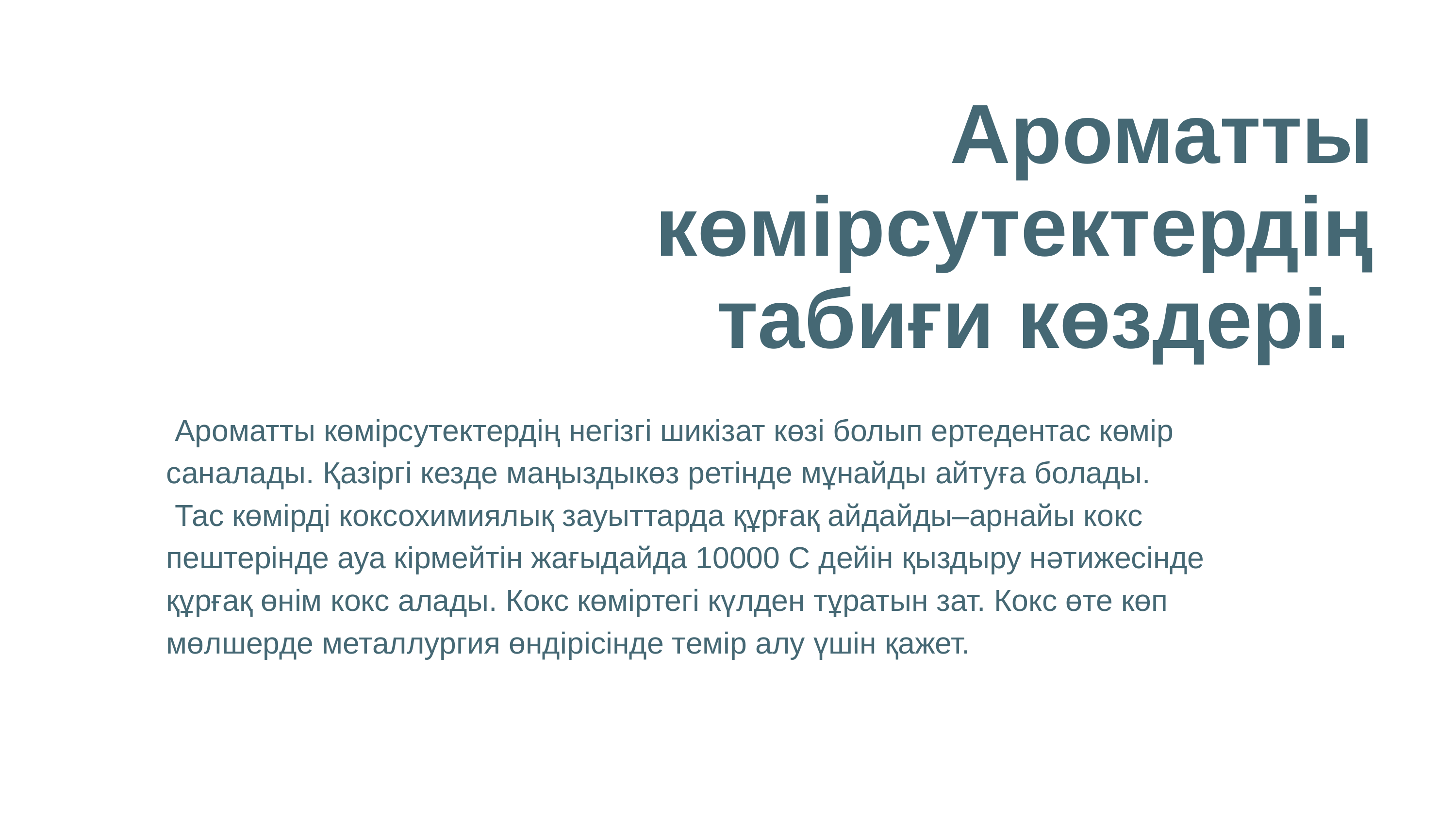

Ароматты көмірсутектердің табиғи көздері.
 Ароматты көмірсутектердің негізгі шикізат көзі болып ертедентас көмір саналады. Қазіргі кезде маңыздыкөз ретінде мұнайды айтуға болады.
 Тас көмірді коксохимиялық зауыттарда құрғақ айдайды–арнайы кокс пештерінде ауа кірмейтін жағыдайда 10000 С дейін қыздыру нәтижесінде құрғақ өнім кокс алады. Кокс көміртегі күлден тұратын зат. Кокс өте көп мөлшерде металлургия өндірісінде темір алу үшін қажет.